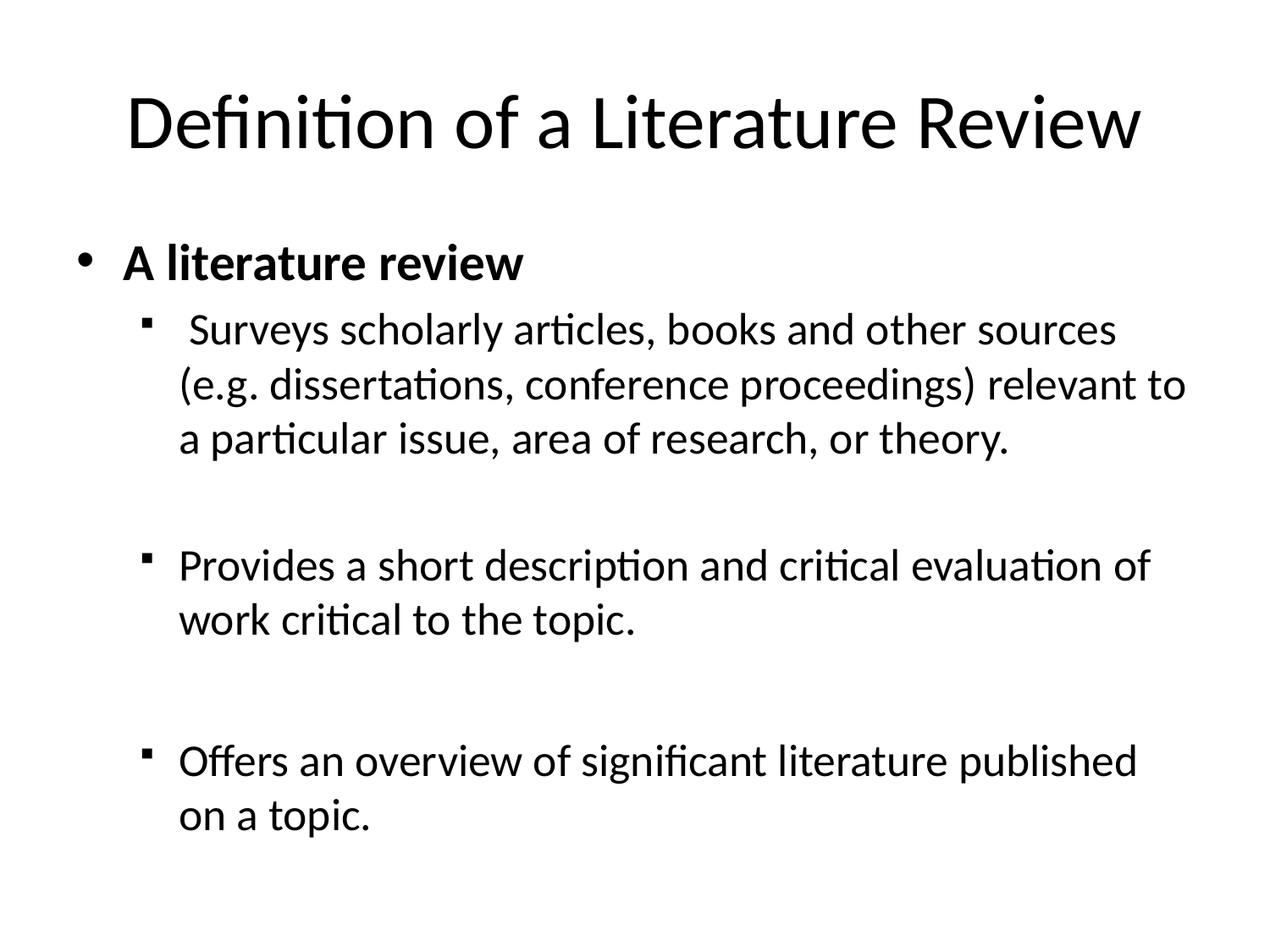

# Definition of a Literature Review
A literature review
 Surveys scholarly articles, books and other sources  (e.g. dissertations, conference proceedings) relevant to a particular issue, area of research, or theory.

Provides a short description and critical evaluation of work critical to the topic.

Offers an overview of significant literature published on a topic.